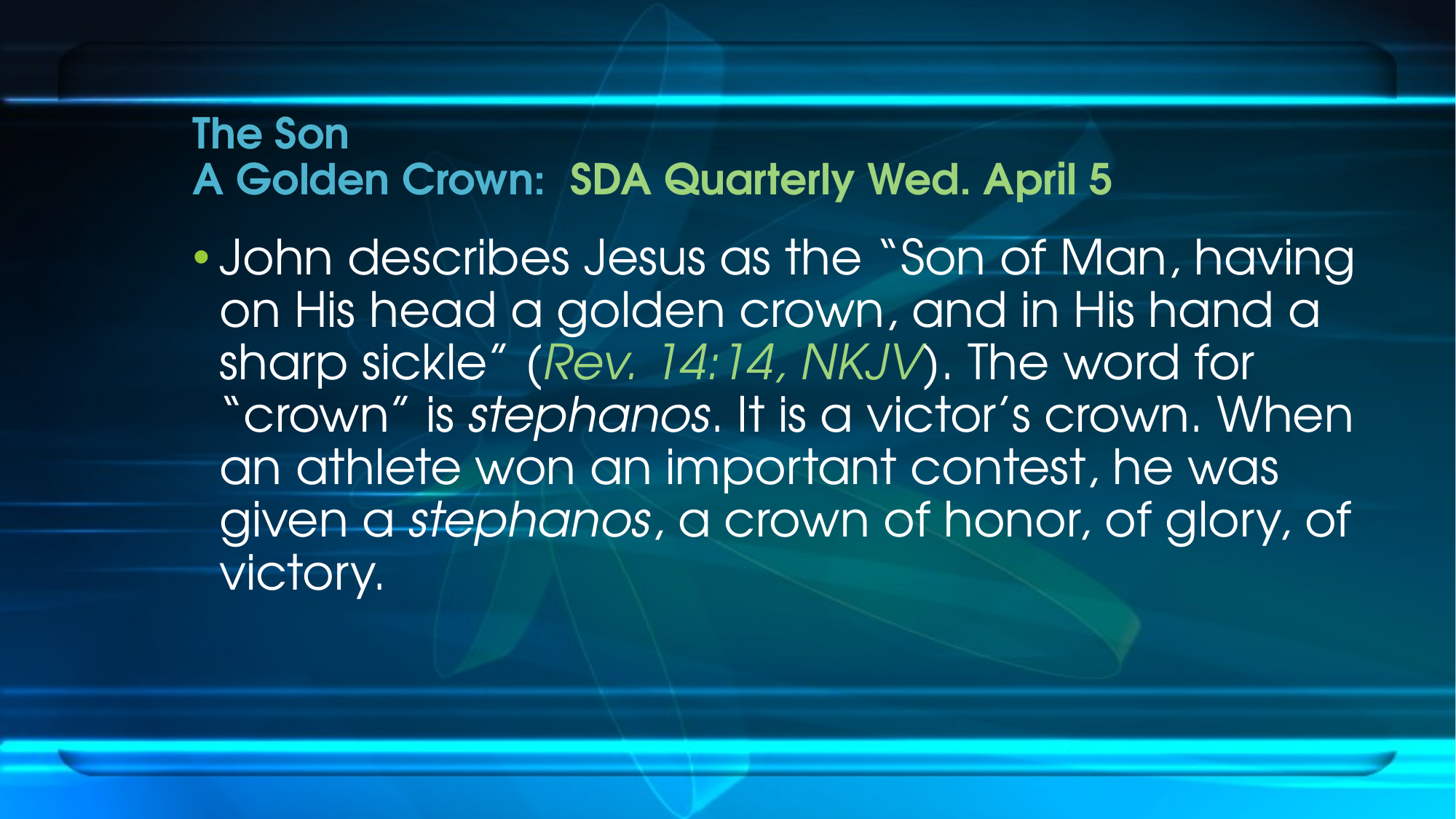

# The Son A Golden Crown:  SDA Quarterly Wed. April 5
John describes Jesus as the “Son of Man, having on His head a golden crown, and in His hand a sharp sickle” (Rev. 14:14, NKJV). The word for “crown” is stephanos. It is a victor’s crown. When an athlete won an important contest, he was given a stephanos, a crown of honor, of glory, of victory.